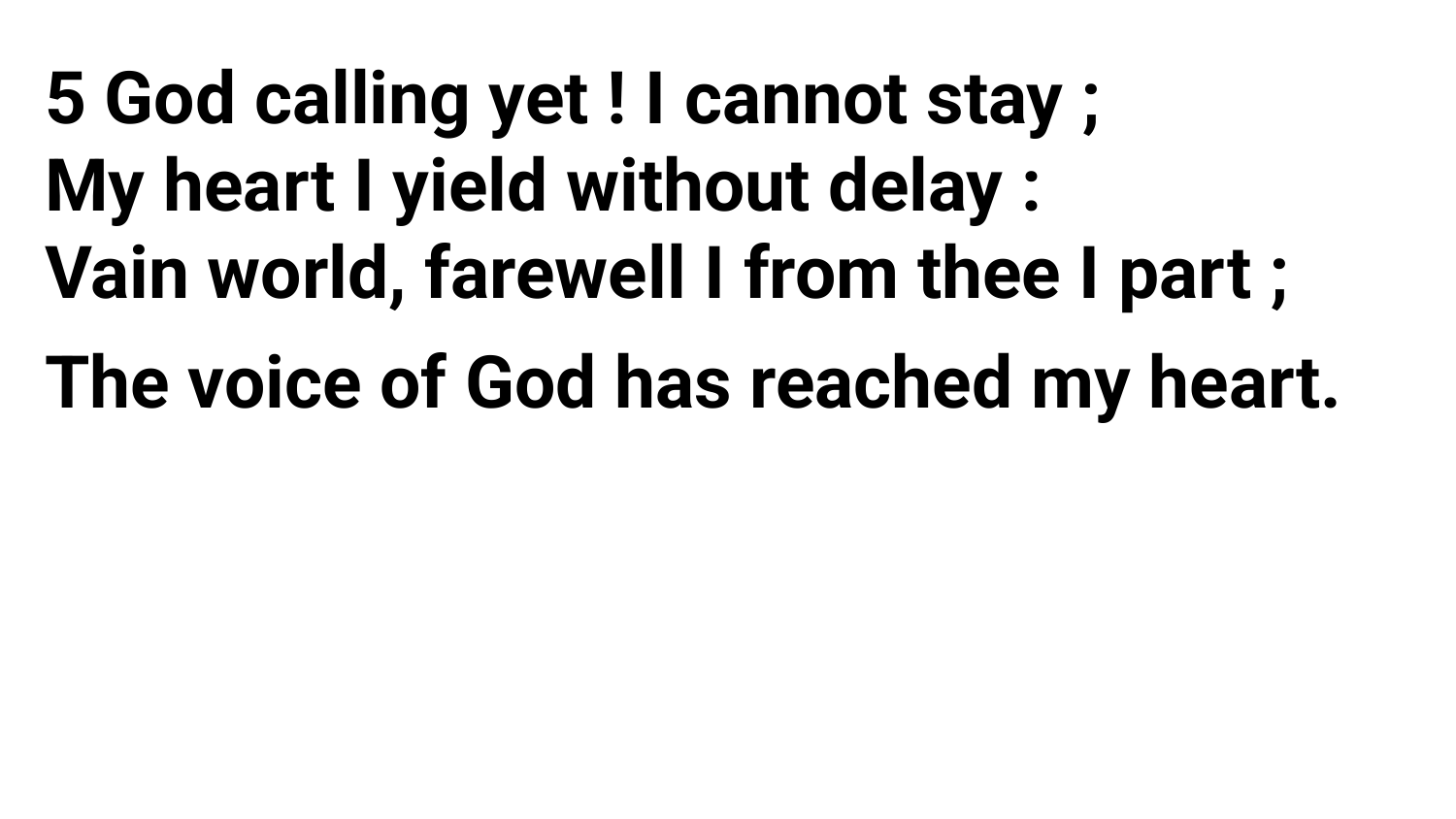

5 God calling yet ! I cannot stay ;
My heart I yield without delay :
Vain world, farewell I from thee I part ;
The voice of God has reached my heart.